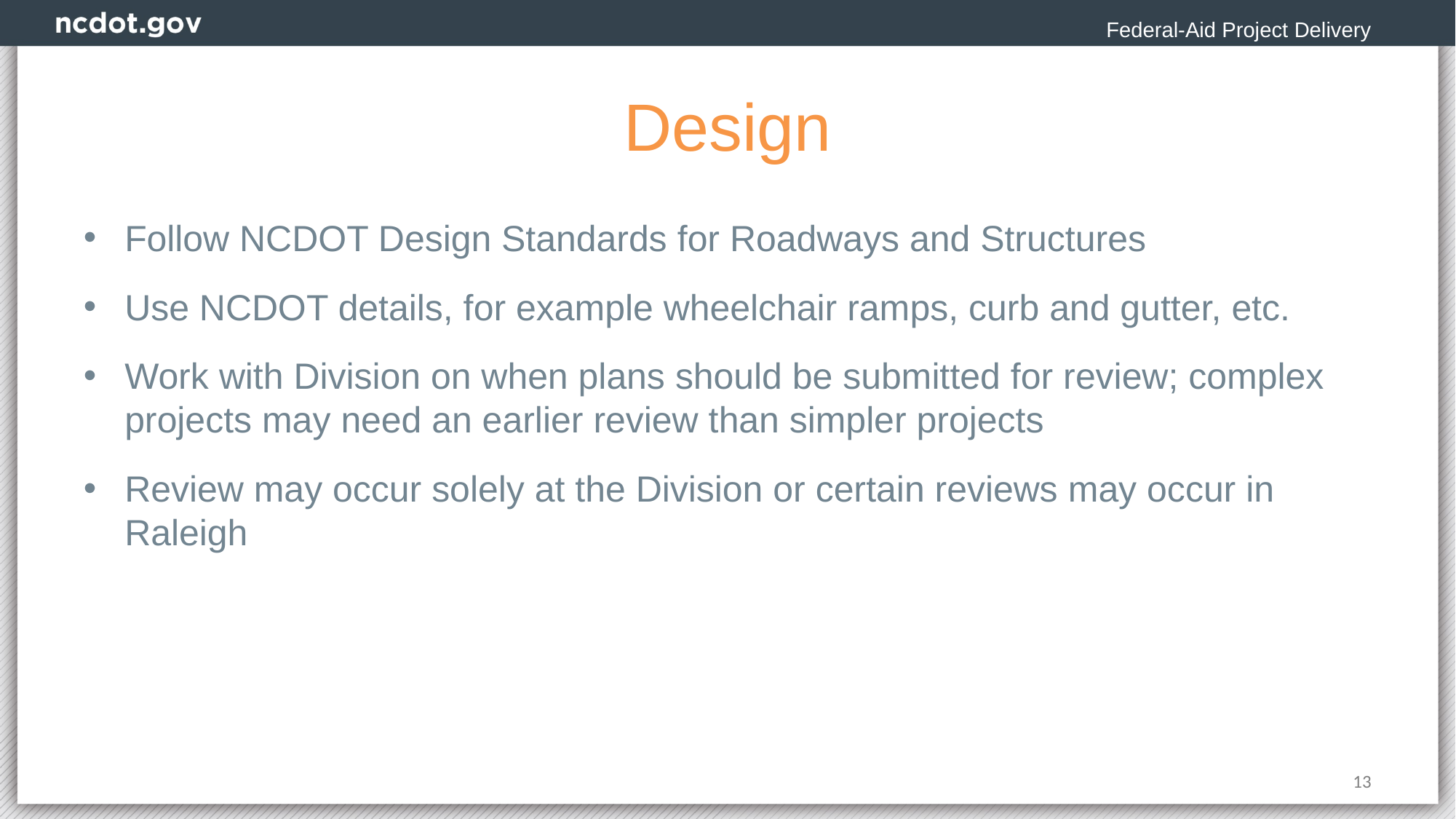

Federal-Aid Project Delivery
# Design
Follow NCDOT Design Standards for Roadways and Structures
Use NCDOT details, for example wheelchair ramps, curb and gutter, etc.
Work with Division on when plans should be submitted for review; complex projects may need an earlier review than simpler projects
Review may occur solely at the Division or certain reviews may occur in Raleigh

13